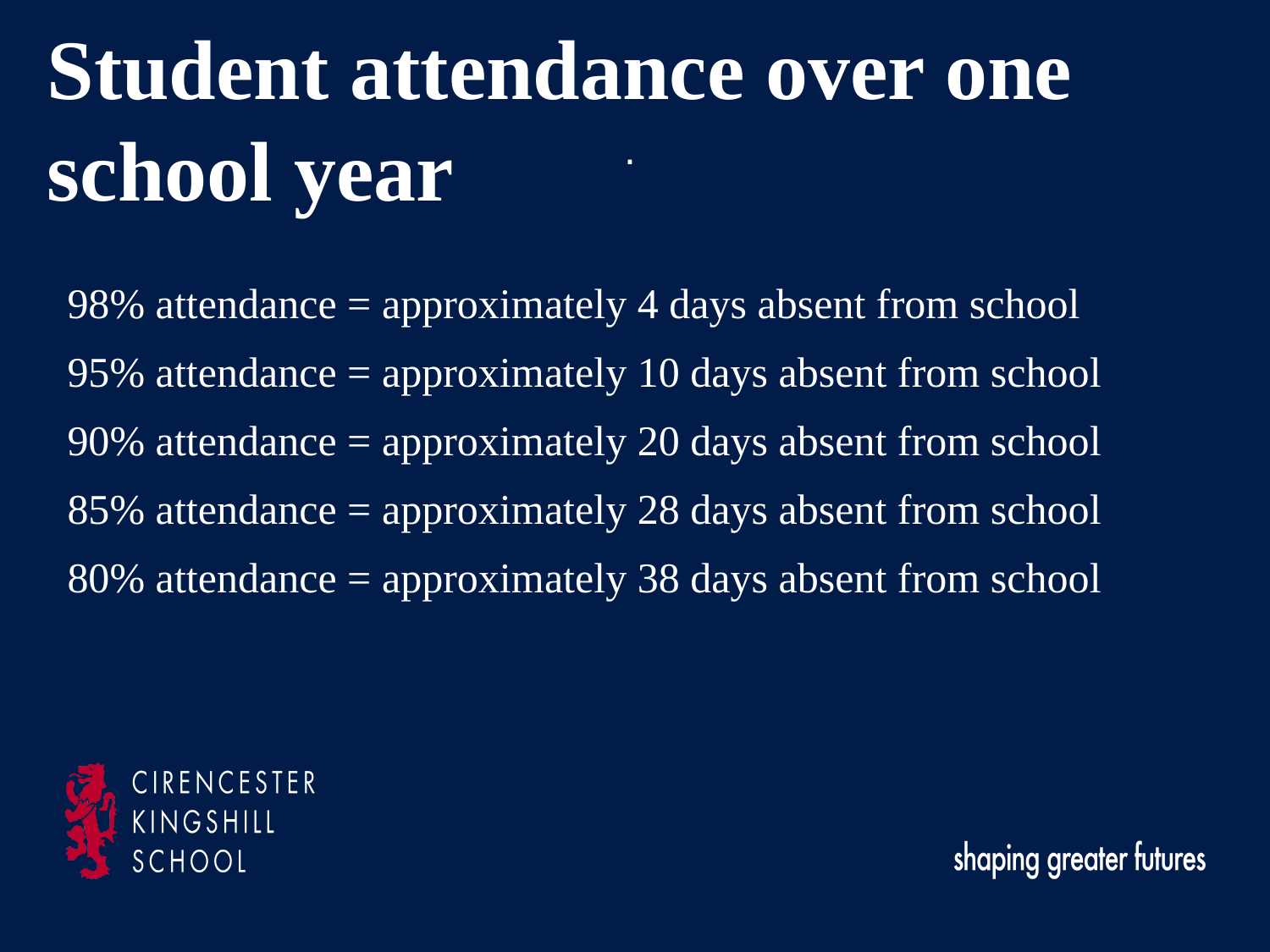

Student attendance over one school year
.

98% attendance = approximately 4 days absent from school
95% attendance = approximately 10 days absent from school
90% attendance = approximately 20 days absent from school
85% attendance = approximately 28 days absent from school
80% attendance = approximately 38 days absent from school